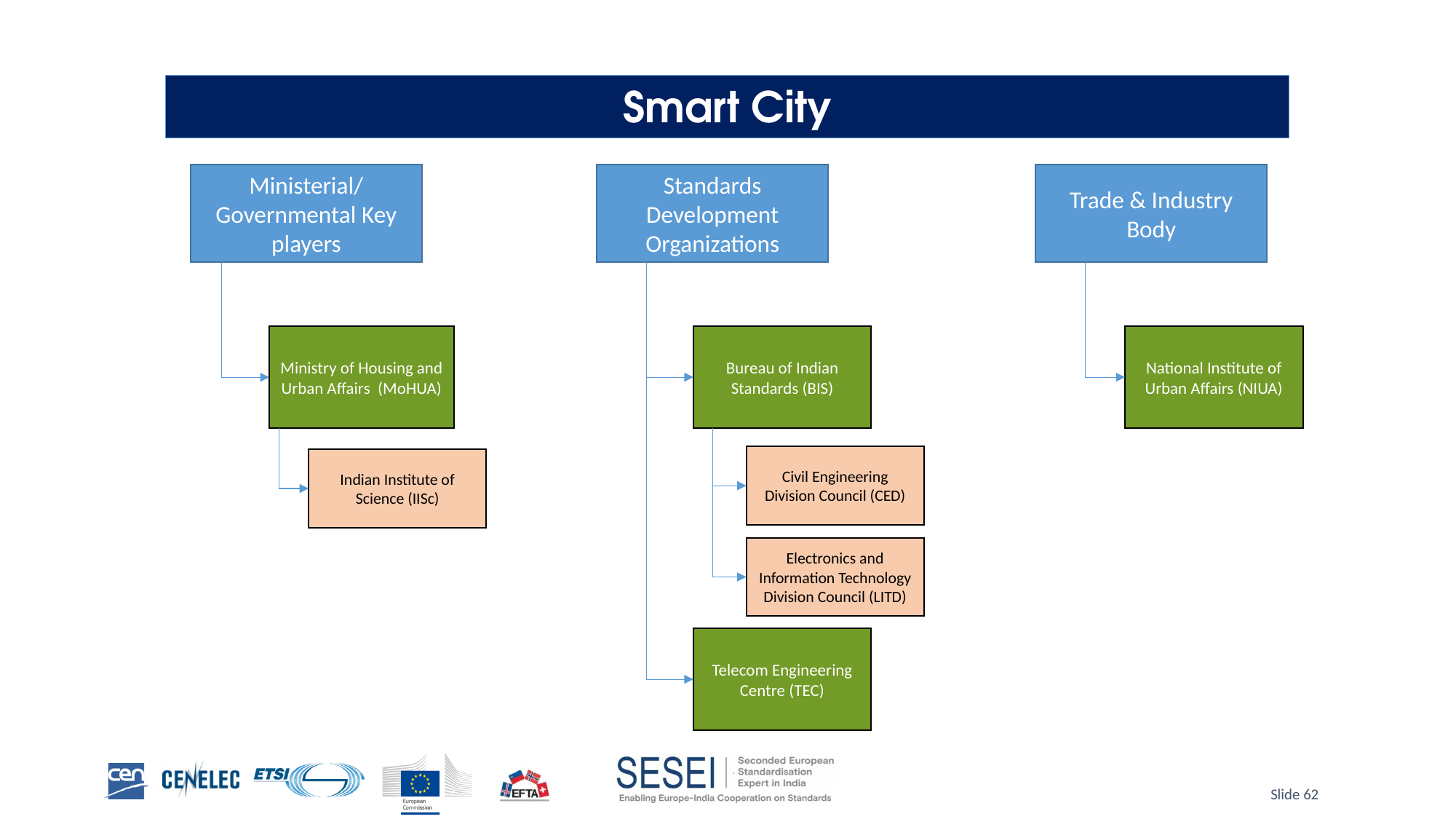

Smart City
Standards Development Organizations
Trade & Industry Body
Ministerial/
Governmental Key players
National Institute of Urban Affairs (NIUA)
Bureau of Indian Standards (BIS)
Ministry of Housing and Urban Affairs  (MoHUA)
Civil Engineering Division Council (CED)
Indian Institute of Science (IISc)
Electronics and Information Technology Division Council (LITD)
Telecom Engineering Centre (TEC)